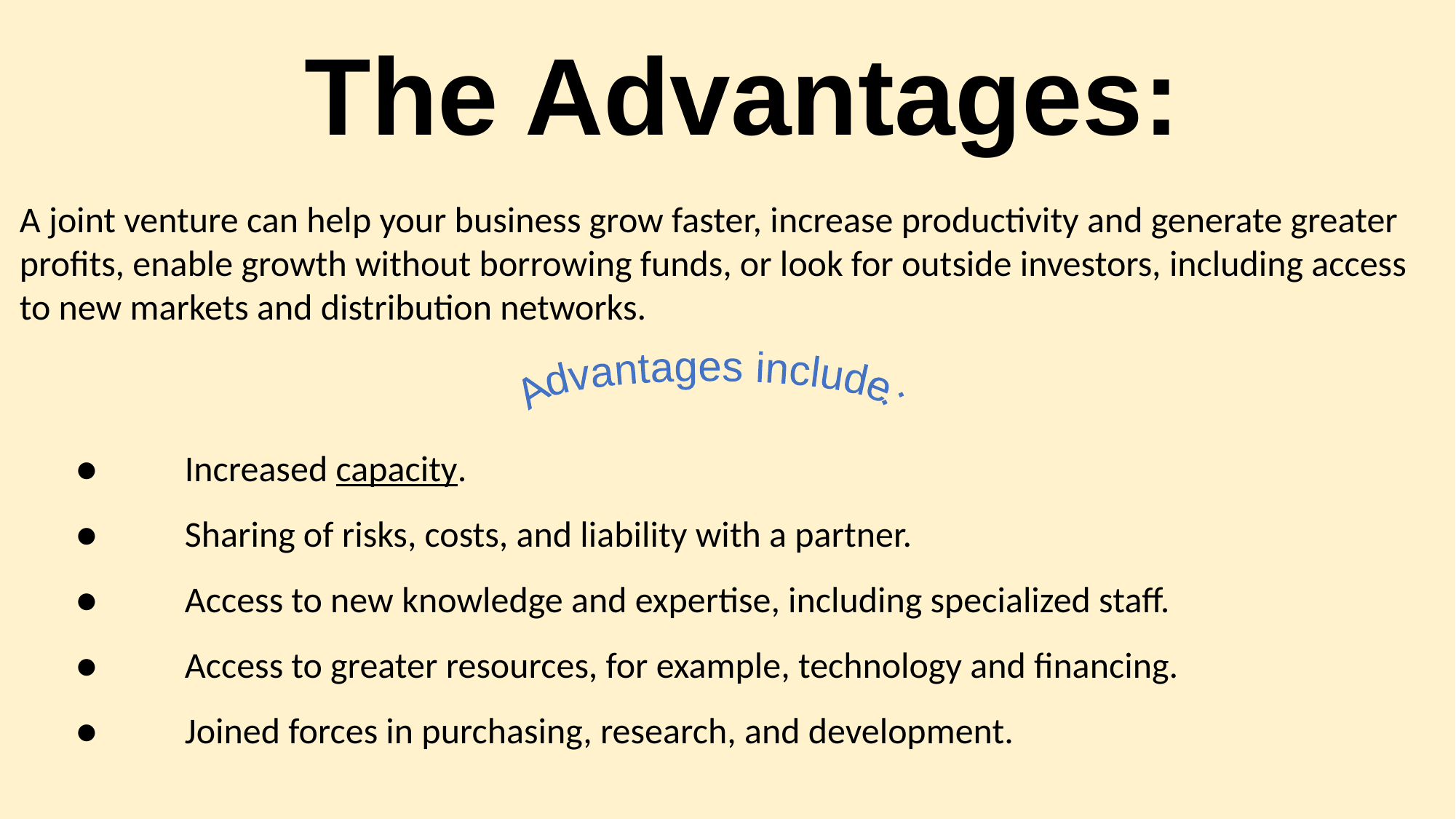

The Advantages:
A joint venture can help your business grow faster, increase productivity and generate greater profits, enable growth without borrowing funds, or look for outside investors, including access to new markets and distribution networks.
Advantages include:
●	Increased capacity.
●	Sharing of risks, costs, and liability with a partner.
●	Access to new knowledge and expertise, including specialized staff.
●	Access to greater resources, for example, technology and financing.
●	Joined forces in purchasing, research, and development.